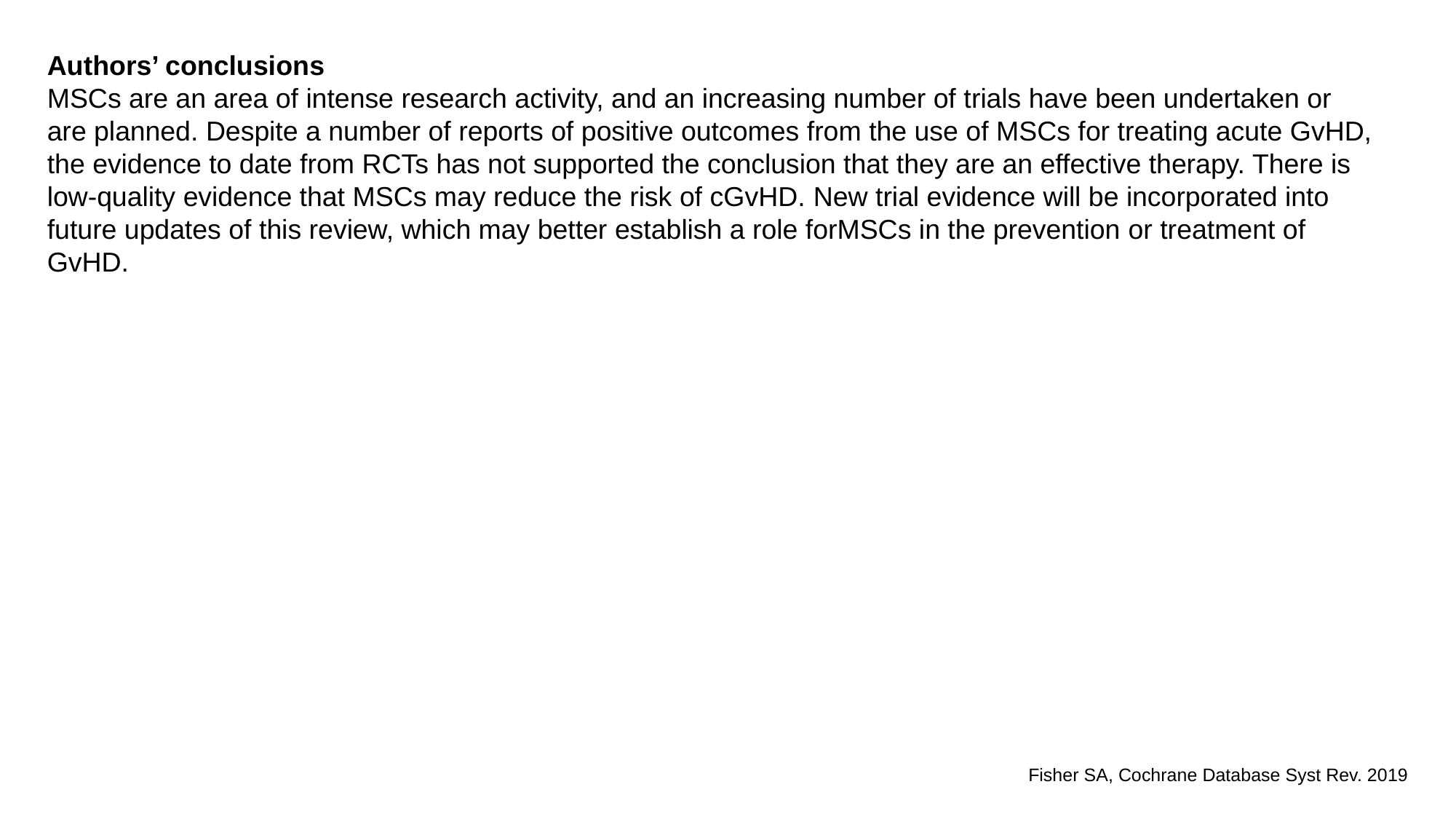

Authors’ conclusions
MSCs are an area of intense research activity, and an increasing number of trials have been undertaken or are planned. Despite a number of reports of positive outcomes from the use of MSCs for treating acute GvHD, the evidence to date from RCTs has not supported the conclusion that they are an effective therapy. There is low-quality evidence that MSCs may reduce the risk of cGvHD. New trial evidence will be incorporated into future updates of this review, which may better establish a role forMSCs in the prevention or treatment of GvHD.
Fisher SA, Cochrane Database Syst Rev. 2019